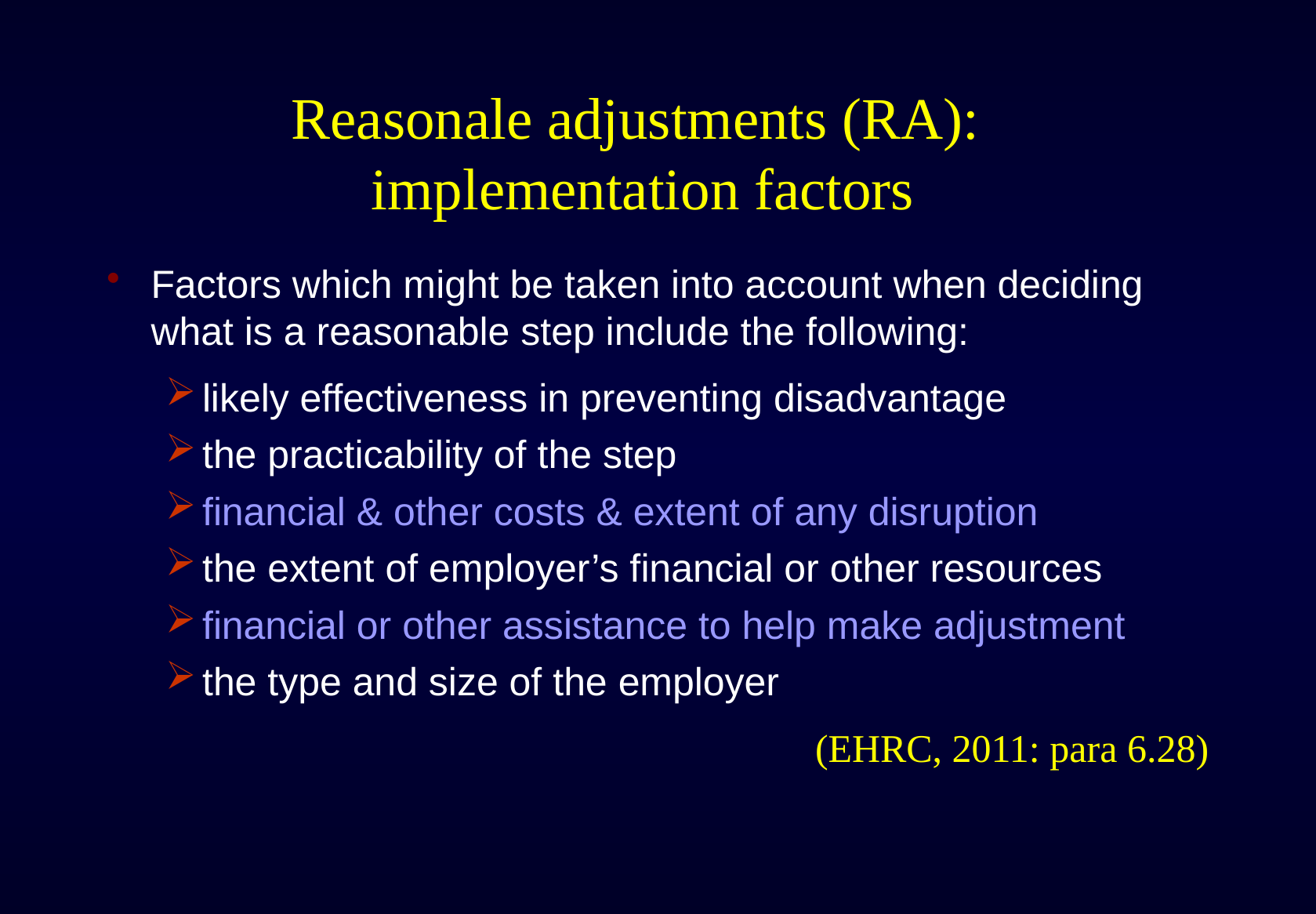

# Reasonale adjustments (RA): implementation factors
Factors which might be taken into account when deciding what is a reasonable step include the following:
likely effectiveness in preventing disadvantage
the practicability of the step
financial & other costs & extent of any disruption
the extent of employer’s financial or other resources
financial or other assistance to help make adjustment
the type and size of the employer
(EHRC, 2011: para 6.28)